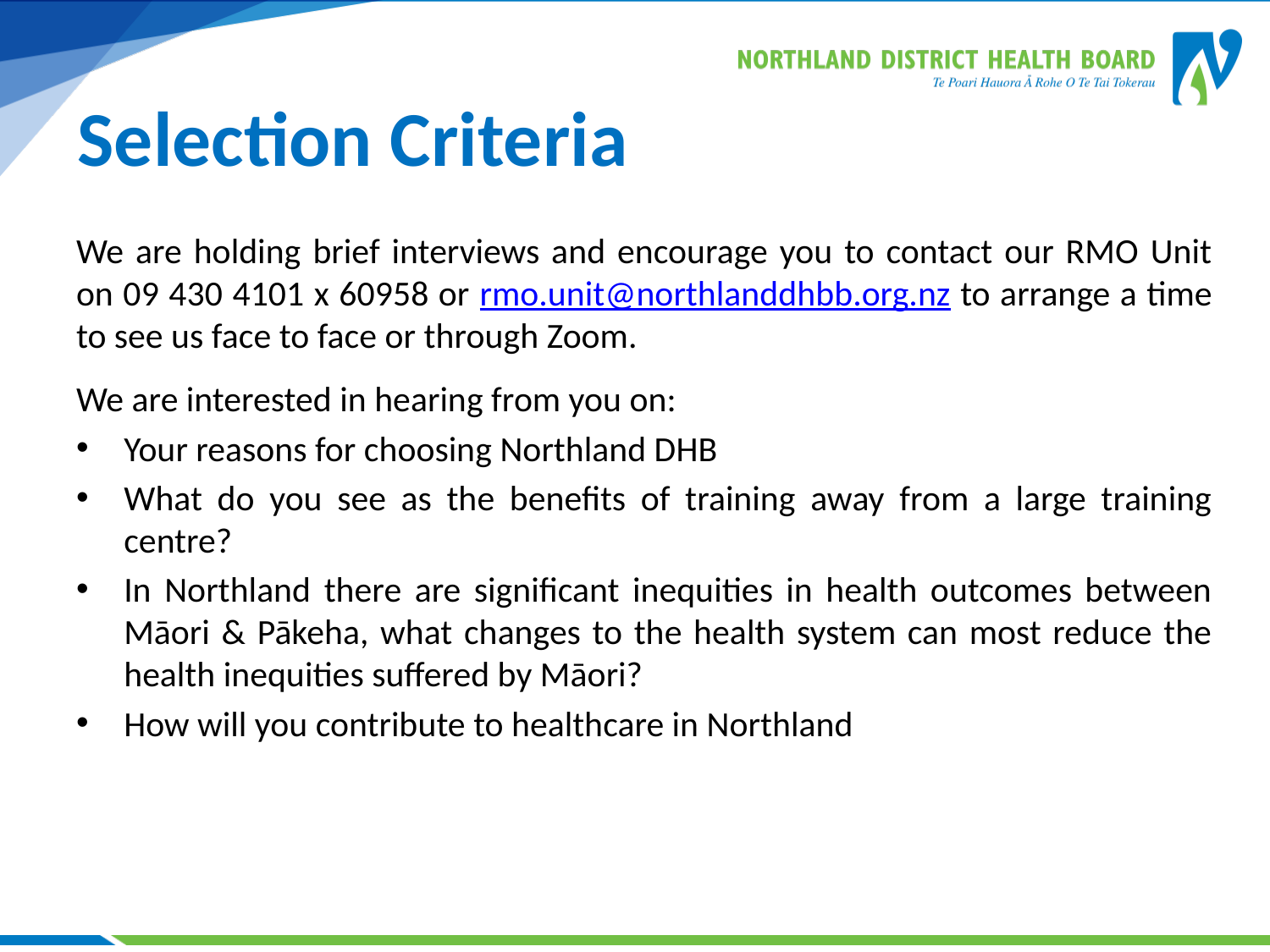

# Selection Criteria
We are holding brief interviews and encourage you to contact our RMO Unit on 09 430 4101 x 60958 or rmo.unit@northlanddhbb.org.nz to arrange a time to see us face to face or through Zoom.
We are interested in hearing from you on:
Your reasons for choosing Northland DHB
What do you see as the benefits of training away from a large training centre?
In Northland there are significant inequities in health outcomes between Māori & Pākeha, what changes to the health system can most reduce the health inequities suffered by Māori?
How will you contribute to healthcare in Northland